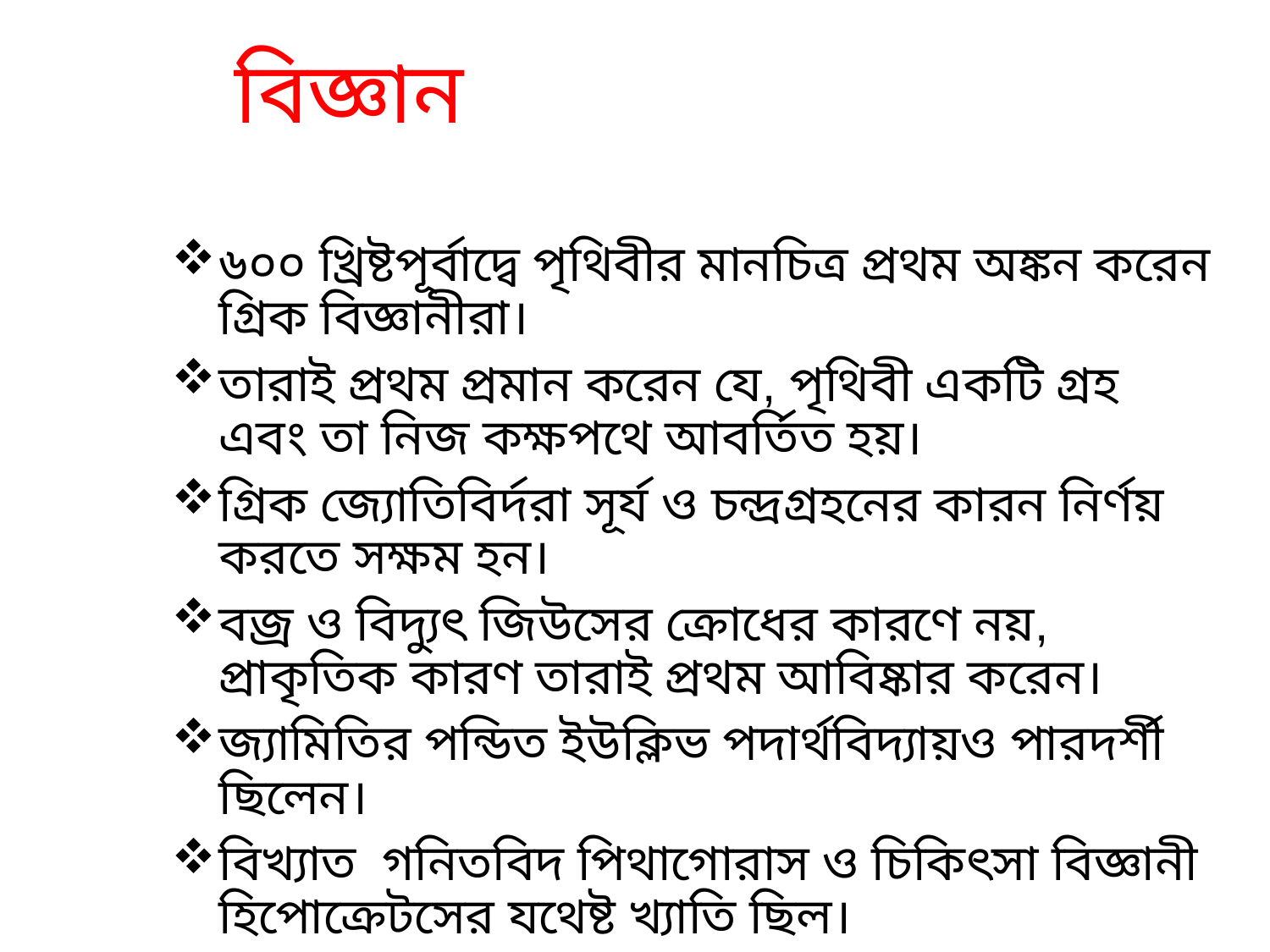

# বিজ্ঞান
৬০০ খ্রিষ্টপূর্বাদ্বে পৃথিবীর মানচিত্র প্রথম অঙ্কন করেন গ্রিক বিজ্ঞানীরা।
তারাই প্রথম প্রমান করেন যে, পৃথিবী একটি গ্রহ এবং তা নিজ কক্ষপথে আবর্তিত হয়।
গ্রিক জ্যোতিবির্দরা সূর্য ও চন্দ্রগ্রহনের কারন নির্ণয় করতে সক্ষম হন।
বজ্র ও বিদ্যুৎ জিউসের ক্রোধের কারণে নয়, প্রাকৃতিক কারণ তারাই প্রথম আবিষ্কার করেন।
জ্যামিতির পন্ডিত ইউক্লিভ পদার্থবিদ্যায়ও পারদর্শী ছিলেন।
বিখ্যাত  গনিতবিদ পিথাগোরাস ও চিকিৎসা বিজ্ঞানী হিপোক্রেটসের যথেষ্ট খ্যাতি ছিল।